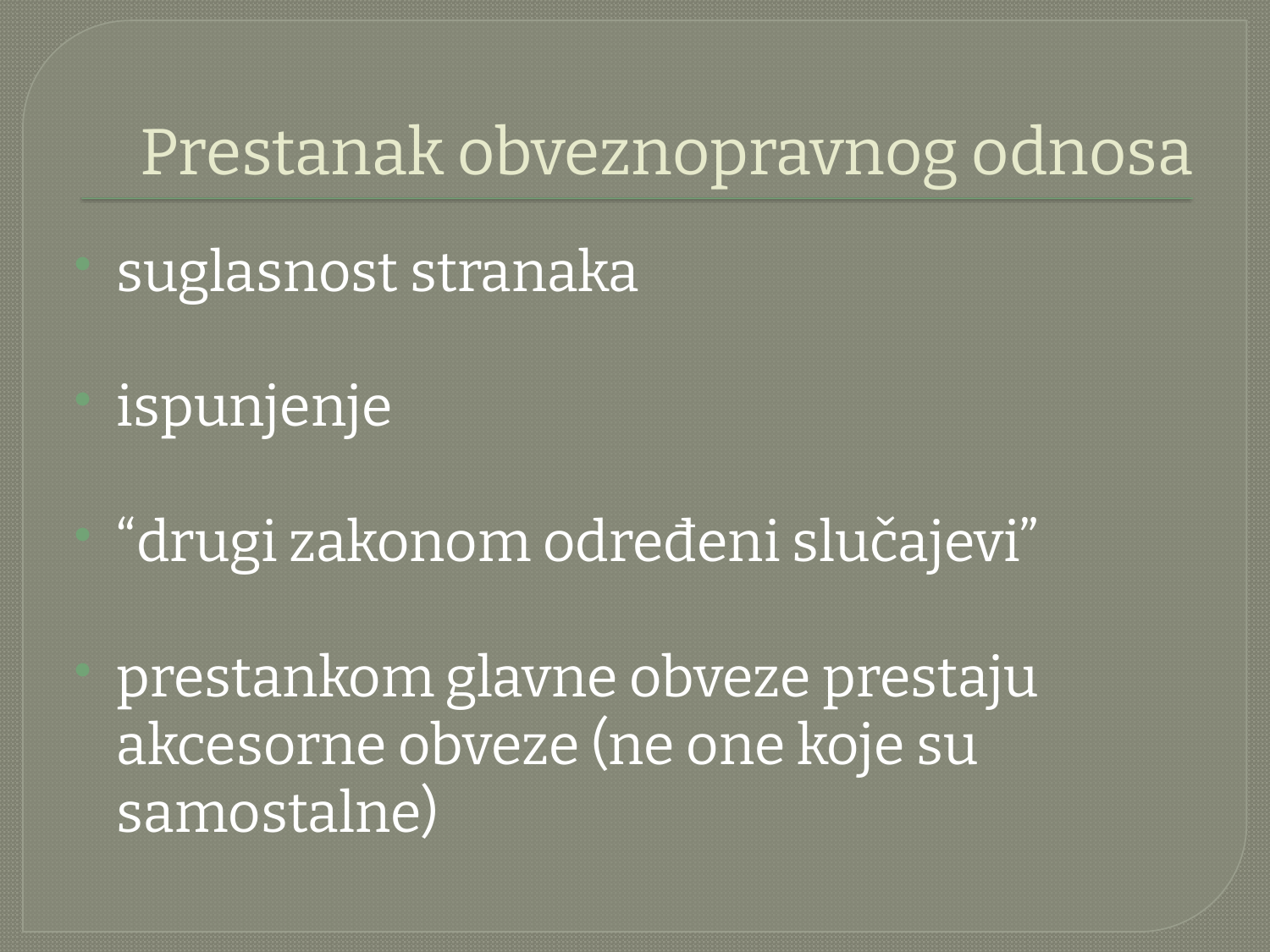

# Prestanak obveznopravnog odnosa
suglasnost stranaka

ispunjenje

“drugi zakonom određeni slučajevi”

prestankom glavne obveze prestaju akcesorne obveze (ne one koje su samostalne)